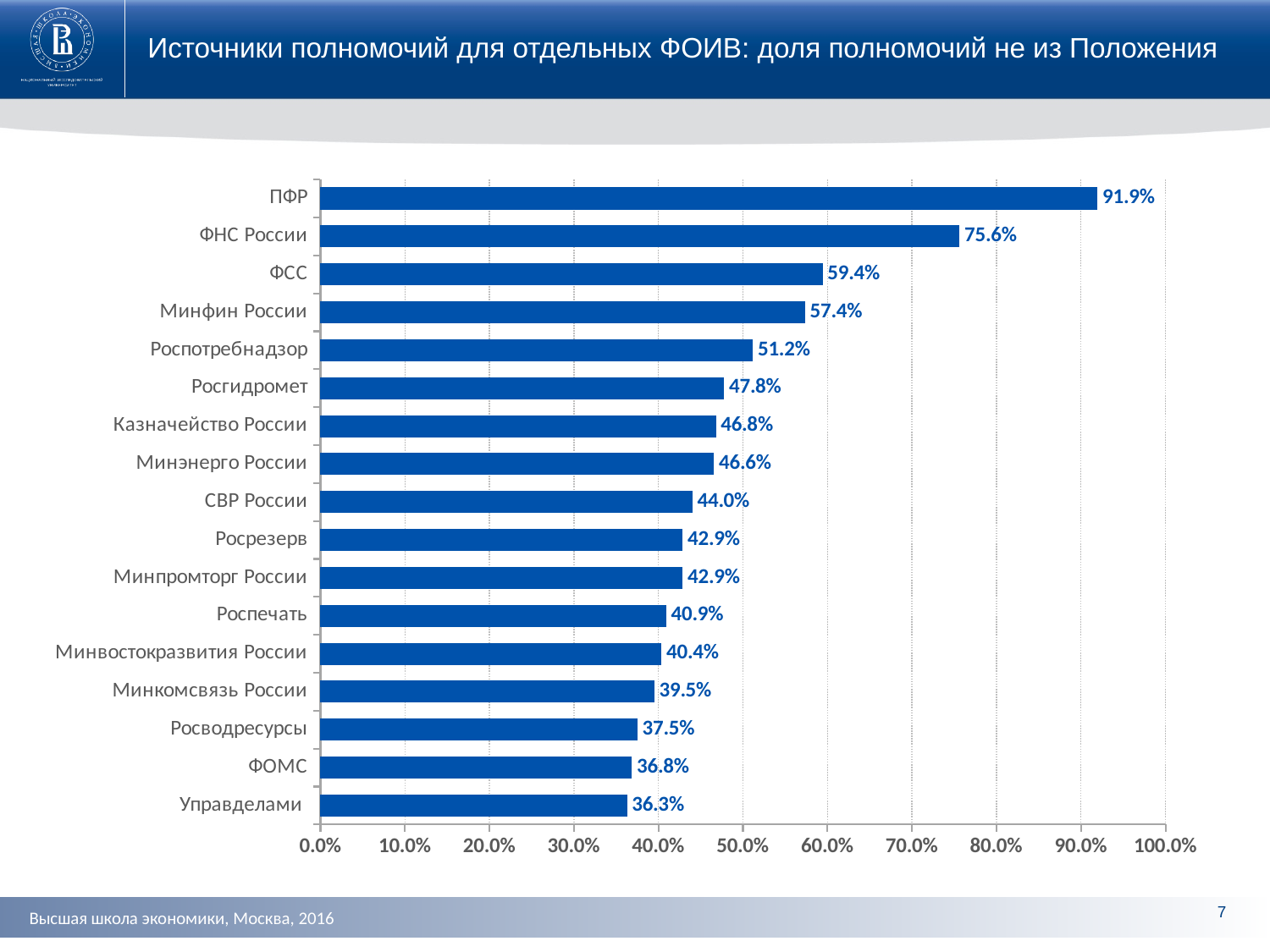

Источники полномочий для отдельных ФОИВ: доля полномочий не из Положения

### Chart

| Category | Ряд 1 |
|---|---|
| Управделами  | 0.3628 |
| ФОМС | 0.3684 |
| Росводресурсы | 0.375 |
| Минкомсвязь России | 0.3949 |
| Минвостокразвития России | 0.4035 |
| Роспечать | 0.4091 |
| Минпромторг России | 0.4286 |
| Росрезерв | 0.4286 |
| СВР России | 0.44 |
| Минэнерго России | 0.4658 |
| Казначейство России | 0.4681 |
| Росгидромет | 0.4776 |
| Роспотребнадзор | 0.5119 |
| Минфин России | 0.5735 |
| ФСС | 0.5942 |
| ФНС России | 0.7563 |
| ПФР | 0.9194 |
7